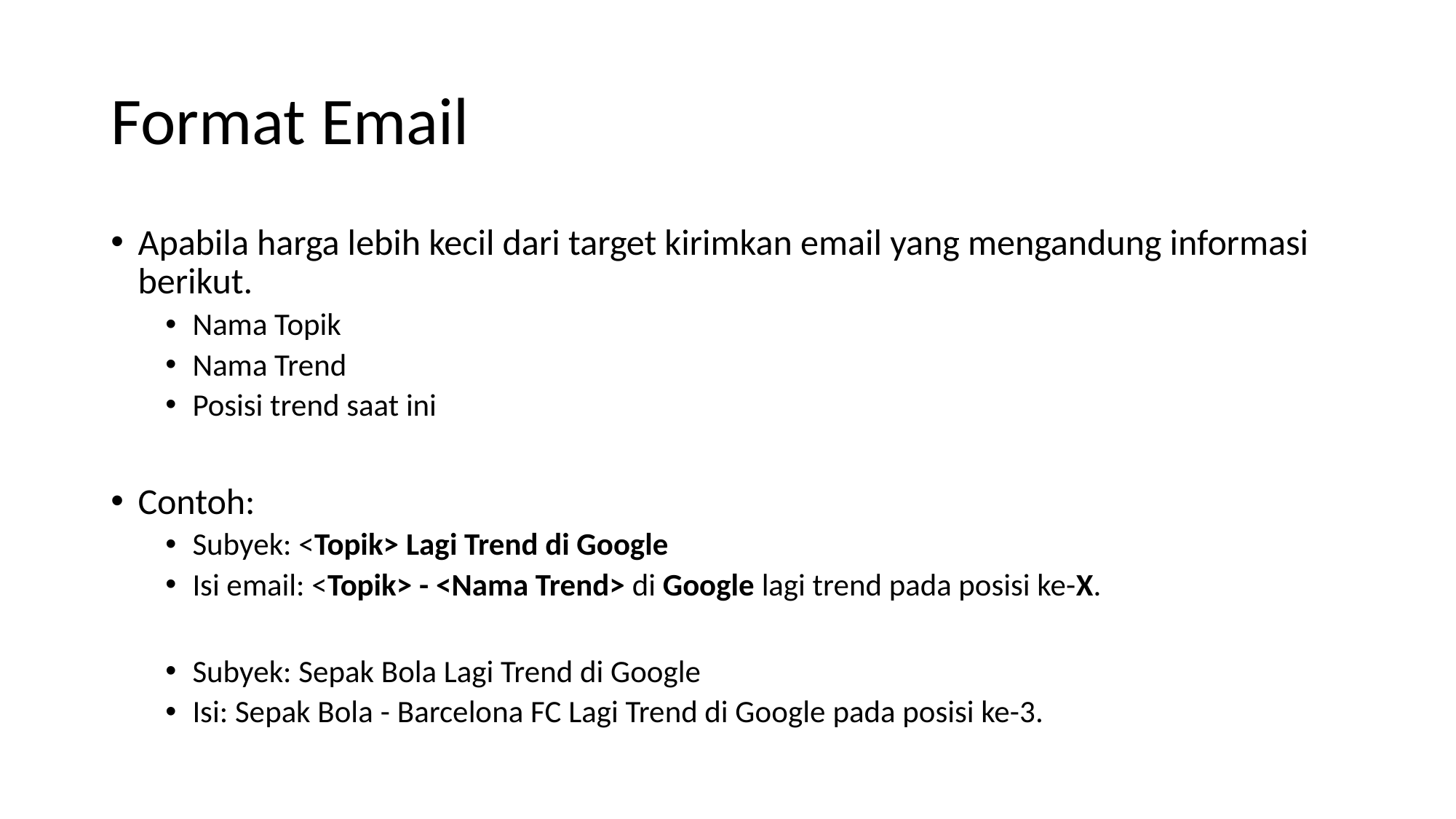

# Format Email
Apabila harga lebih kecil dari target kirimkan email yang mengandung informasi berikut.
Nama Topik
Nama Trend
Posisi trend saat ini

Contoh:
Subyek: <Topik> Lagi Trend di Google
Isi email: <Topik> - <Nama Trend> di Google lagi trend pada posisi ke-X.

Subyek: Sepak Bola Lagi Trend di Google
Isi: Sepak Bola - Barcelona FC Lagi Trend di Google pada posisi ke-3.